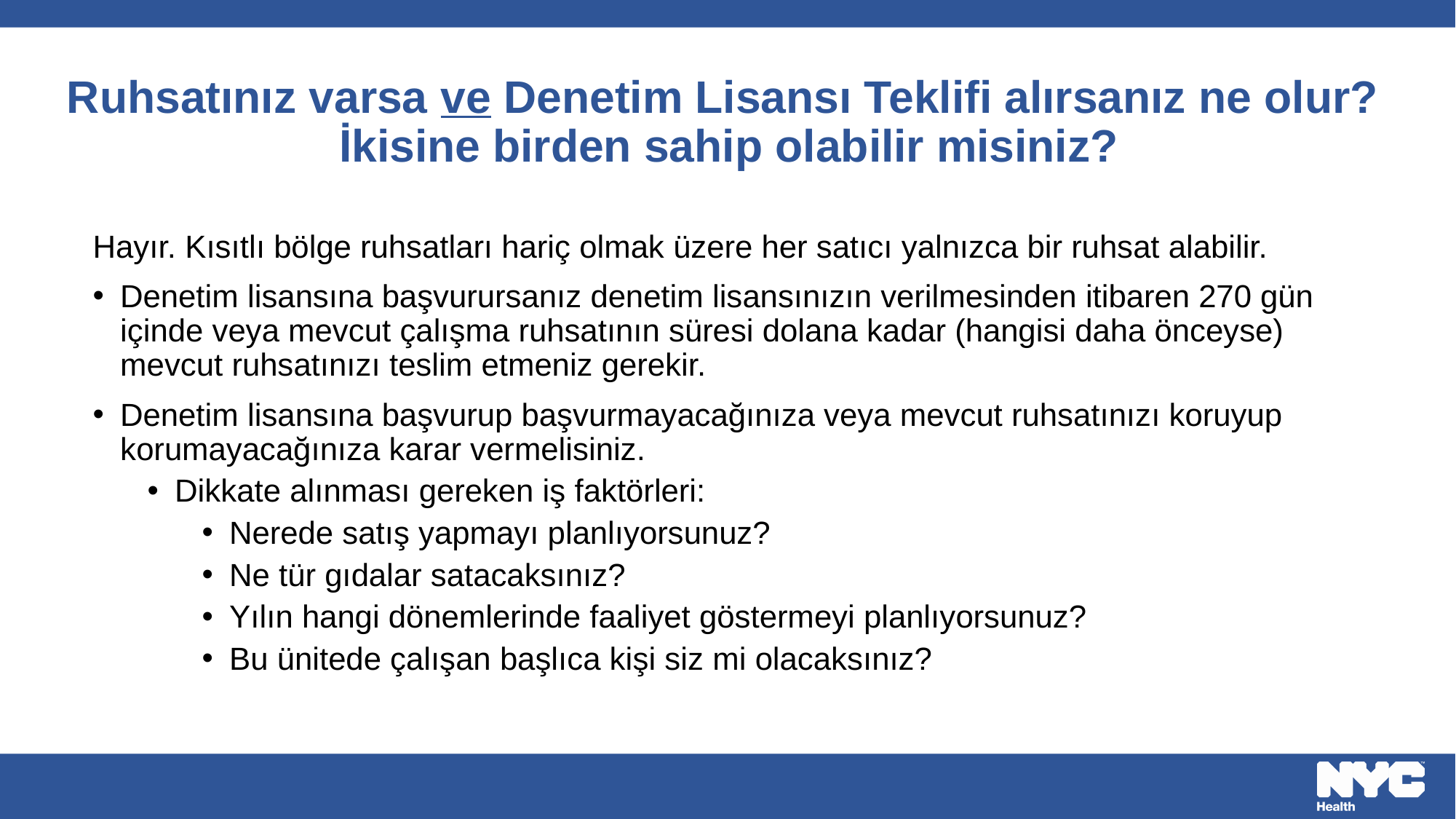

# Ruhsatınız varsa ve Denetim Lisansı Teklifi alırsanız ne olur? İkisine birden sahip olabilir misiniz?
Hayır. Kısıtlı bölge ruhsatları hariç olmak üzere her satıcı yalnızca bir ruhsat alabilir.
Denetim lisansına başvurursanız denetim lisansınızın verilmesinden itibaren 270 gün içinde veya mevcut çalışma ruhsatının süresi dolana kadar (hangisi daha önceyse) mevcut ruhsatınızı teslim etmeniz gerekir.
Denetim lisansına başvurup başvurmayacağınıza veya mevcut ruhsatınızı koruyup korumayacağınıza karar vermelisiniz.
Dikkate alınması gereken iş faktörleri:
Nerede satış yapmayı planlıyorsunuz?
Ne tür gıdalar satacaksınız?
Yılın hangi dönemlerinde faaliyet göstermeyi planlıyorsunuz?
Bu ünitede çalışan başlıca kişi siz mi olacaksınız?